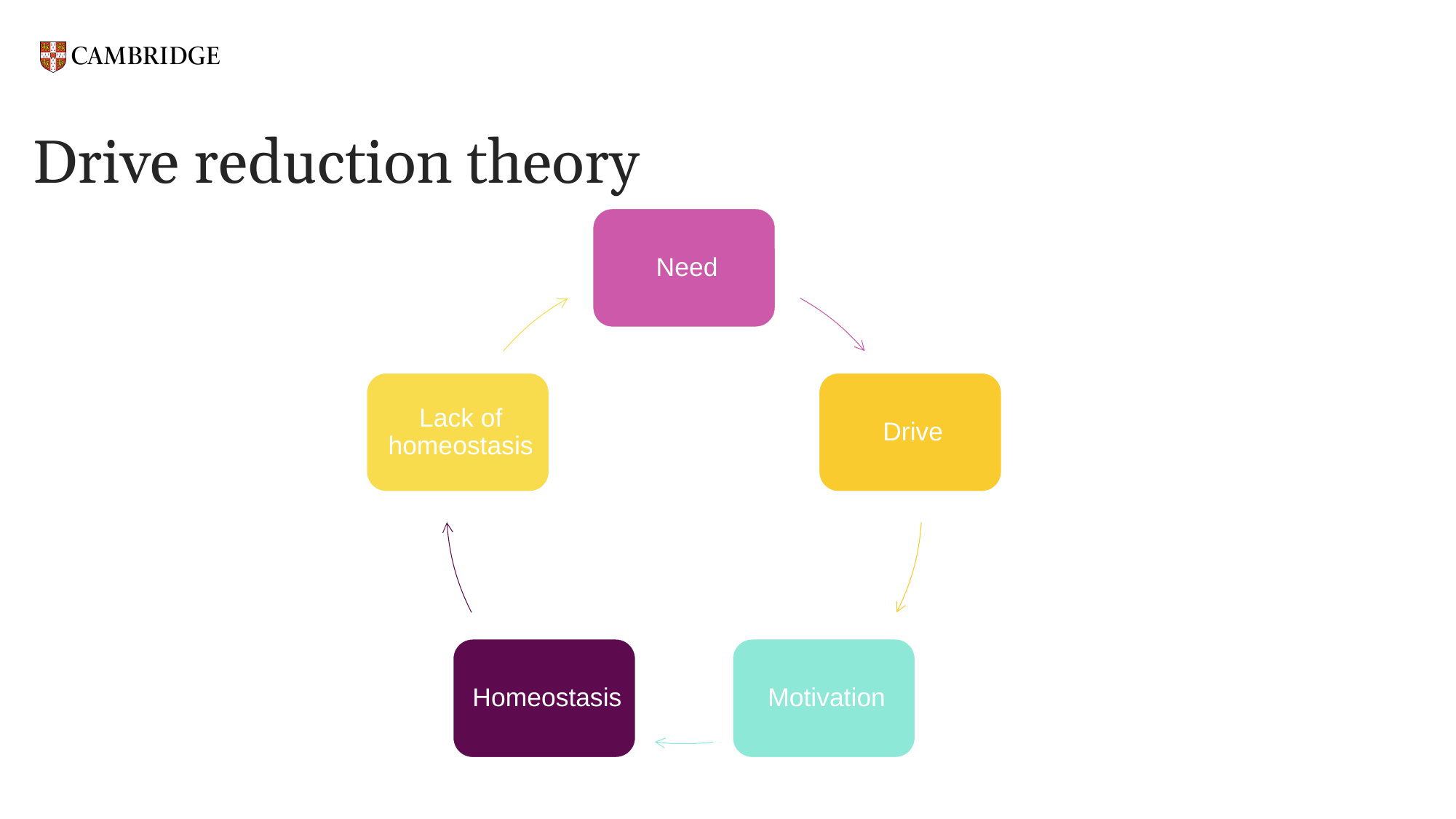

# Drive reduction theory
Need
Drive
Motivation
Homeostasis
Lack of homeostasis